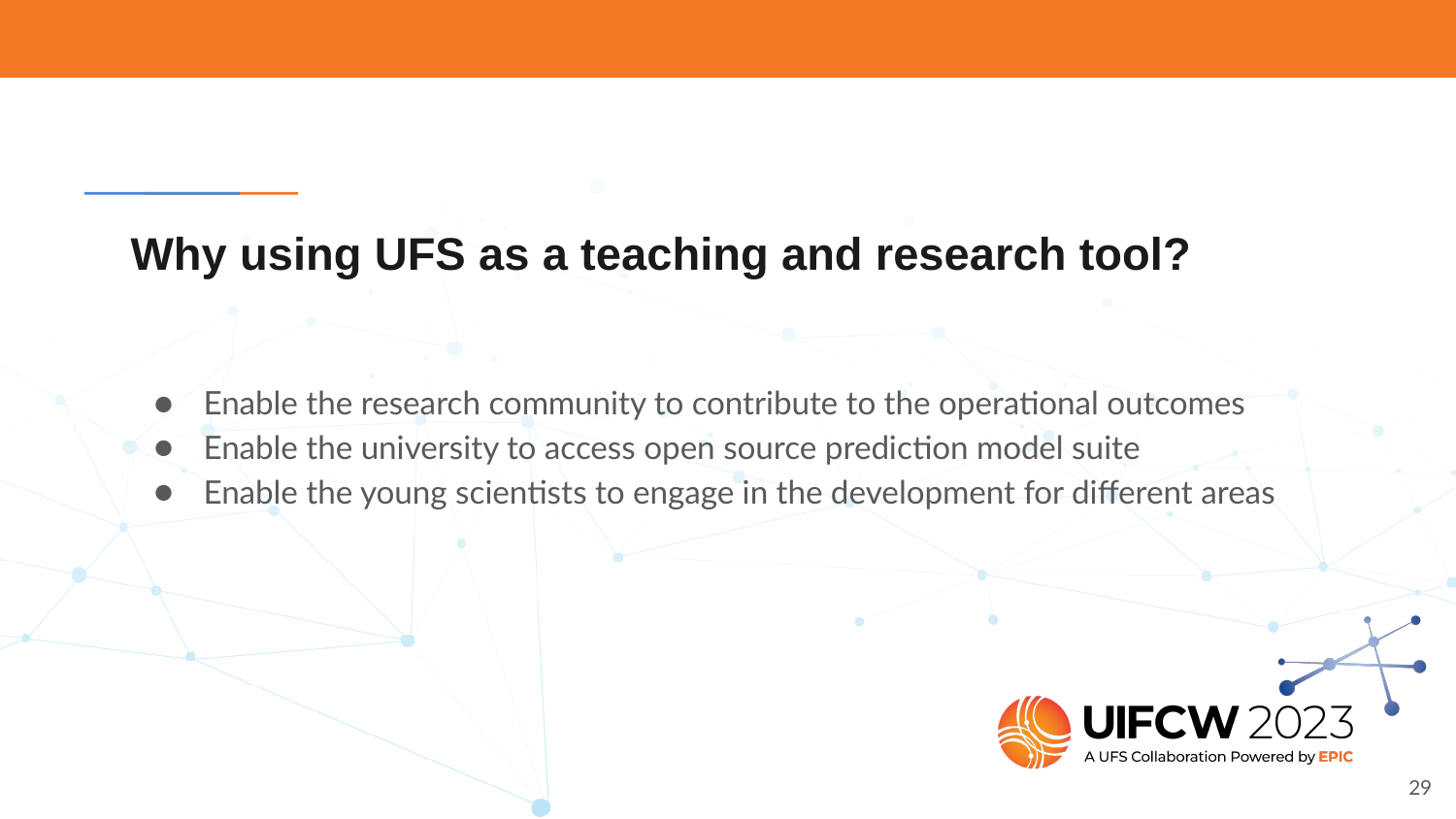

# Why using UFS as a teaching and research tool?

Enable the research community to contribute to the operational outcomes
Enable the university to access open source prediction model suite
Enable the young scientists to engage in the development for different areas

29